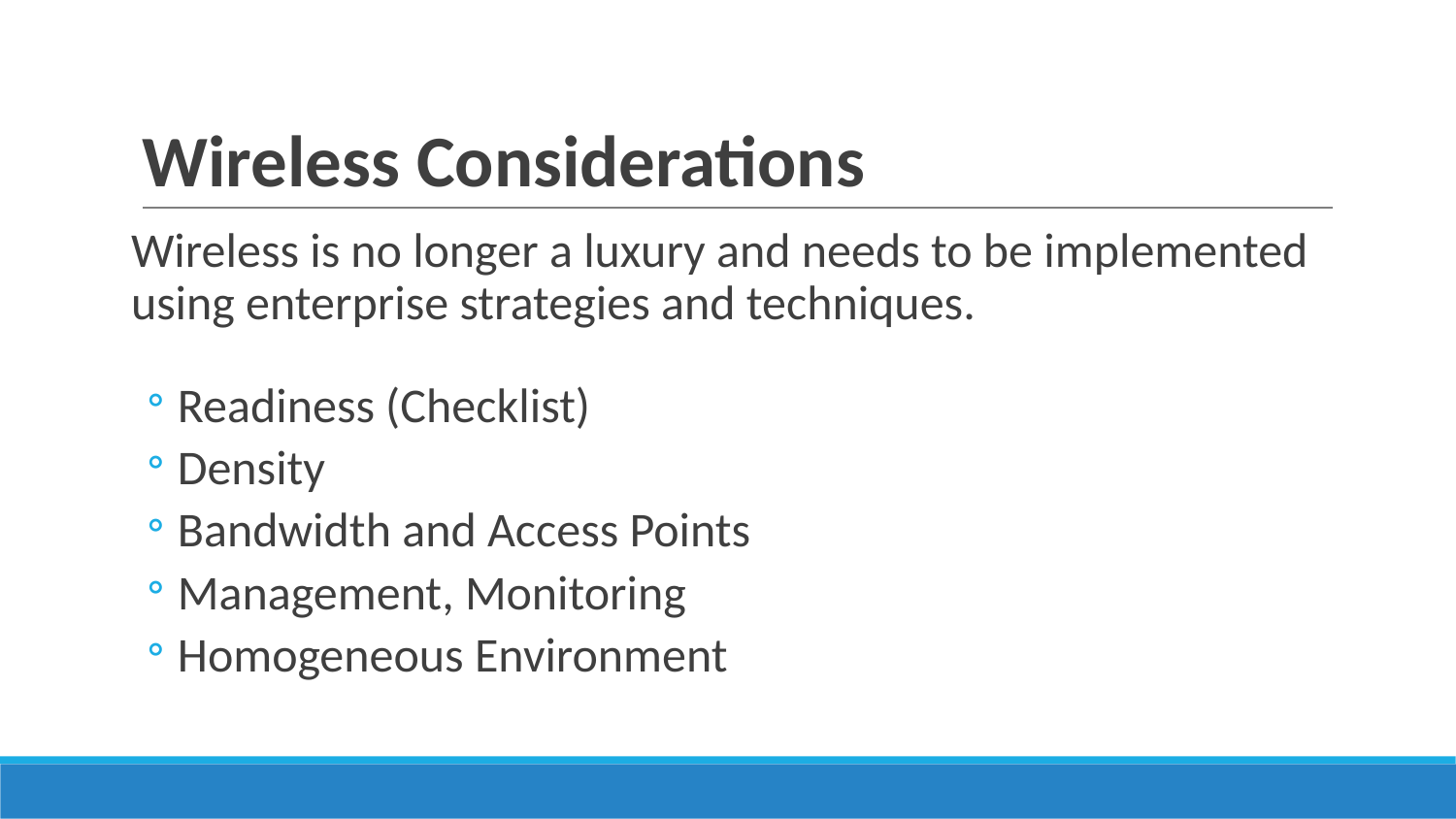

# Wireless Considerations
Wireless is no longer a luxury and needs to be implemented using enterprise strategies and techniques.
Readiness (Checklist)
Density
Bandwidth and Access Points
Management, Monitoring
Homogeneous Environment